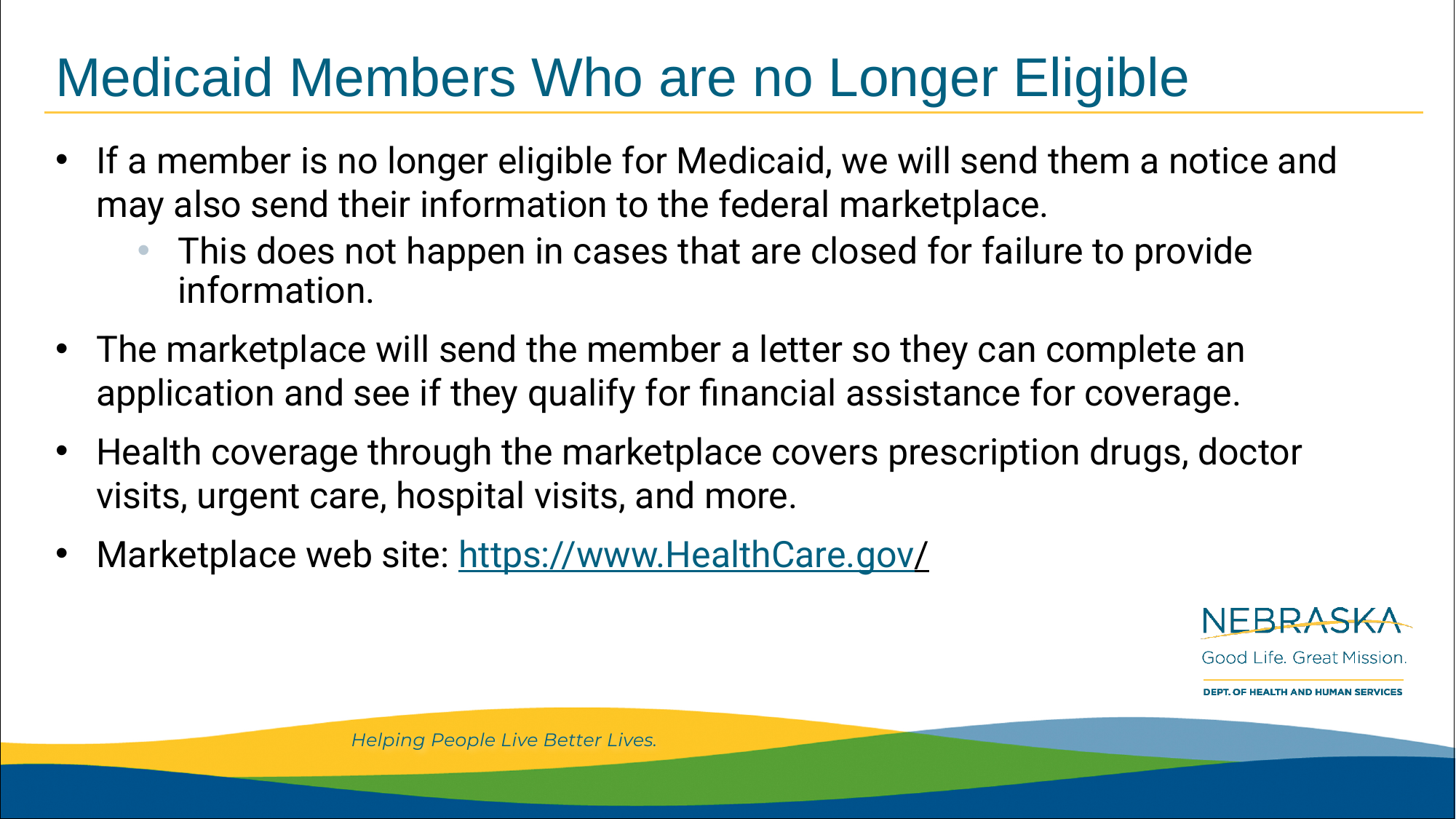

# Medicaid Members Who are no Longer Eligible
If a member is no longer eligible for Medicaid, we will send them a notice and may also send their information to the federal marketplace.
This does not happen in cases that are closed for failure to provide information.
The marketplace will send the member a letter so they can complete an application and see if they qualify for financial assistance for coverage.
Health coverage through the marketplace covers prescription drugs, doctor visits, urgent care, hospital visits, and more.
Marketplace web site: https://www.HealthCare.gov/